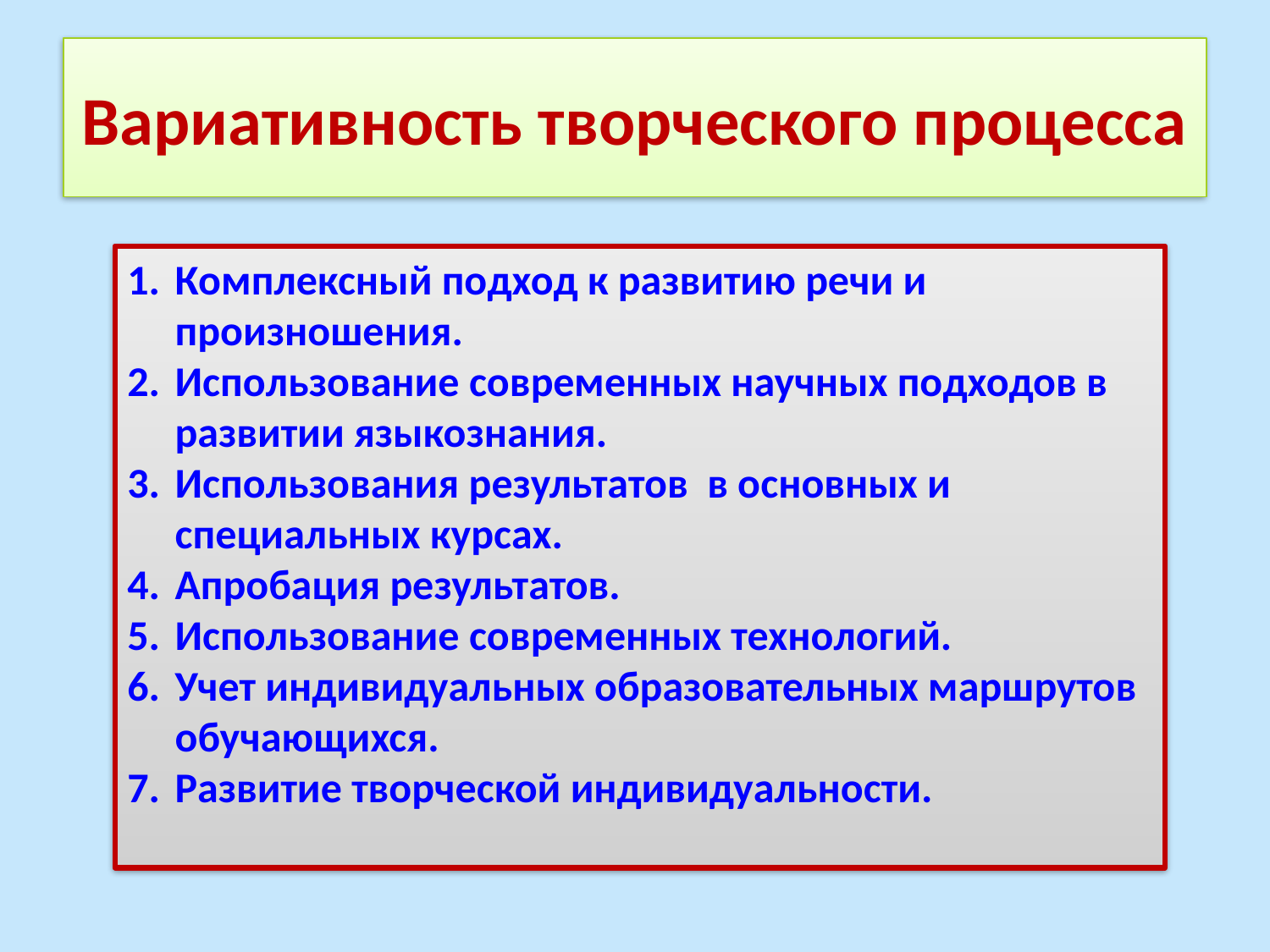

# Вариативность творческого процесса
Комплексный подход к развитию речи и произношения.
Использование современных научных подходов в развитии языкознания.
Использования результатов  в основных и специальных курсах.
Апробация результатов.
Использование современных технологий.
Учет индивидуальных образовательных маршрутов  обучающихся.
Развитие творческой индивидуальности.